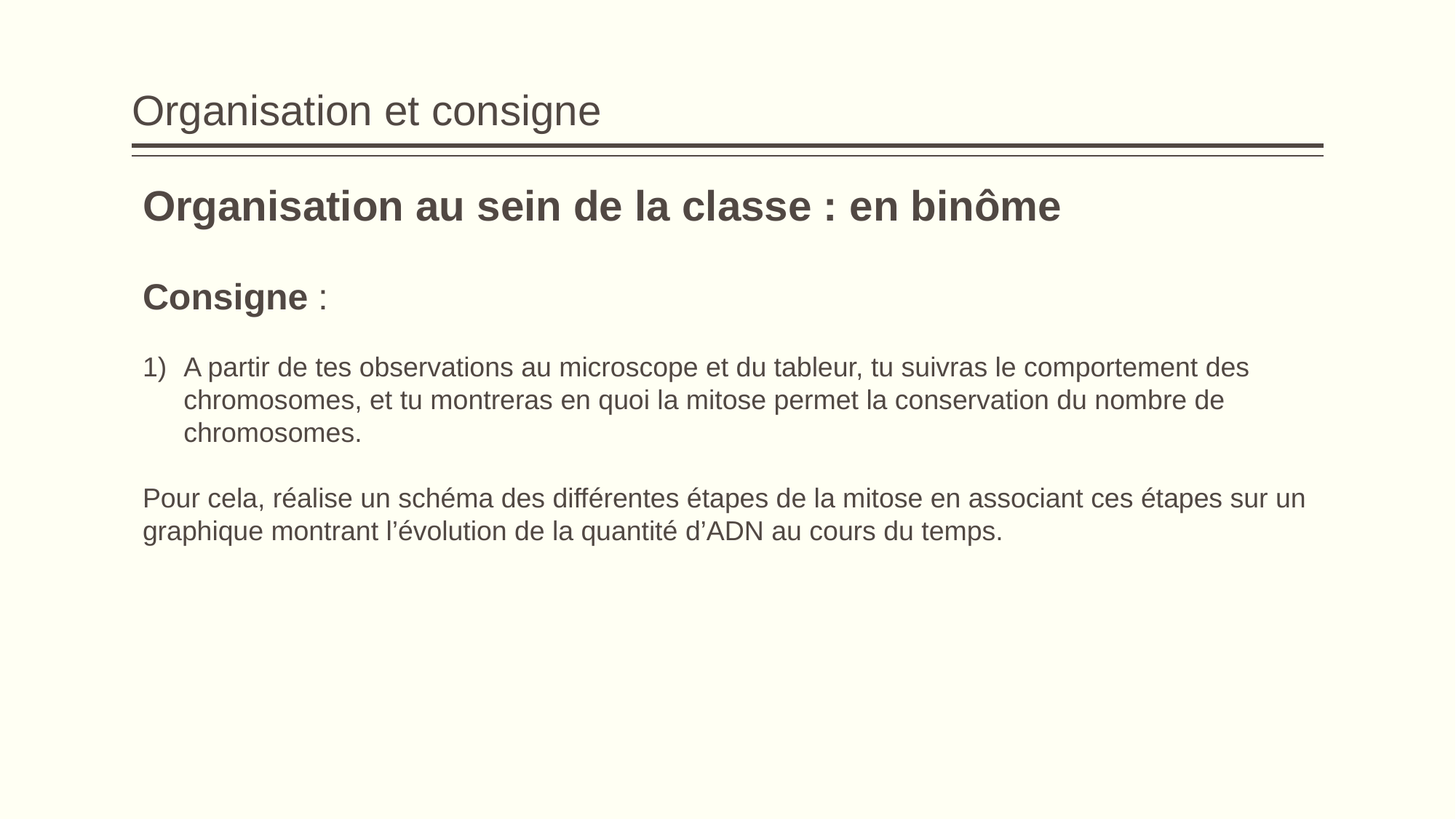

# Organisation et consigne
Organisation au sein de la classe : en binôme

Consigne :

A partir de tes observations au microscope et du tableur, tu suivras le comportement des chromosomes, et tu montreras en quoi la mitose permet la conservation du nombre de chromosomes.

Pour cela, réalise un schéma des différentes étapes de la mitose en associant ces étapes sur un graphique montrant l’évolution de la quantité d’ADN au cours du temps.